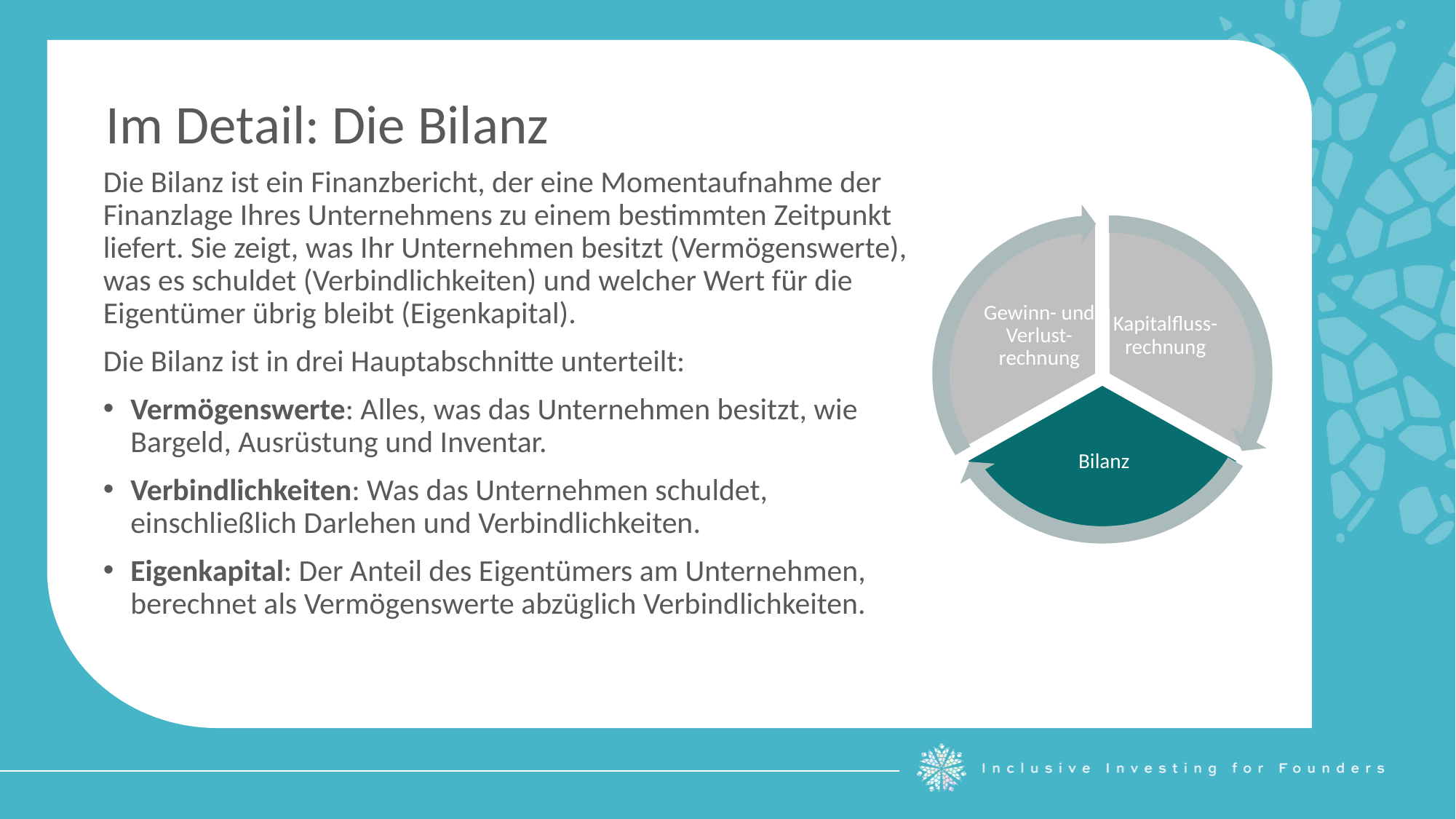

Im Detail: Die Bilanz

Die Bilanz ist ein Finanzbericht, der eine Momentaufnahme der Finanzlage Ihres Unternehmens zu einem bestimmten Zeitpunkt liefert. Sie zeigt, was Ihr Unternehmen besitzt (Vermögenswerte), was es schuldet (Verbindlichkeiten) und welcher Wert für die Eigentümer übrig bleibt (Eigenkapital).
Die Bilanz ist in drei Hauptabschnitte unterteilt:
Vermögenswerte: Alles, was das Unternehmen besitzt, wie Bargeld, Ausrüstung und Inventar.
Verbindlichkeiten: Was das Unternehmen schuldet, einschließlich Darlehen und Verbindlichkeiten.
Eigenkapital: Der Anteil des Eigentümers am Unternehmen, berechnet als Vermögenswerte abzüglich Verbindlichkeiten.

Gewinn- und Verlust-rechnung
Kapitalfluss-rechnung
Bilanz